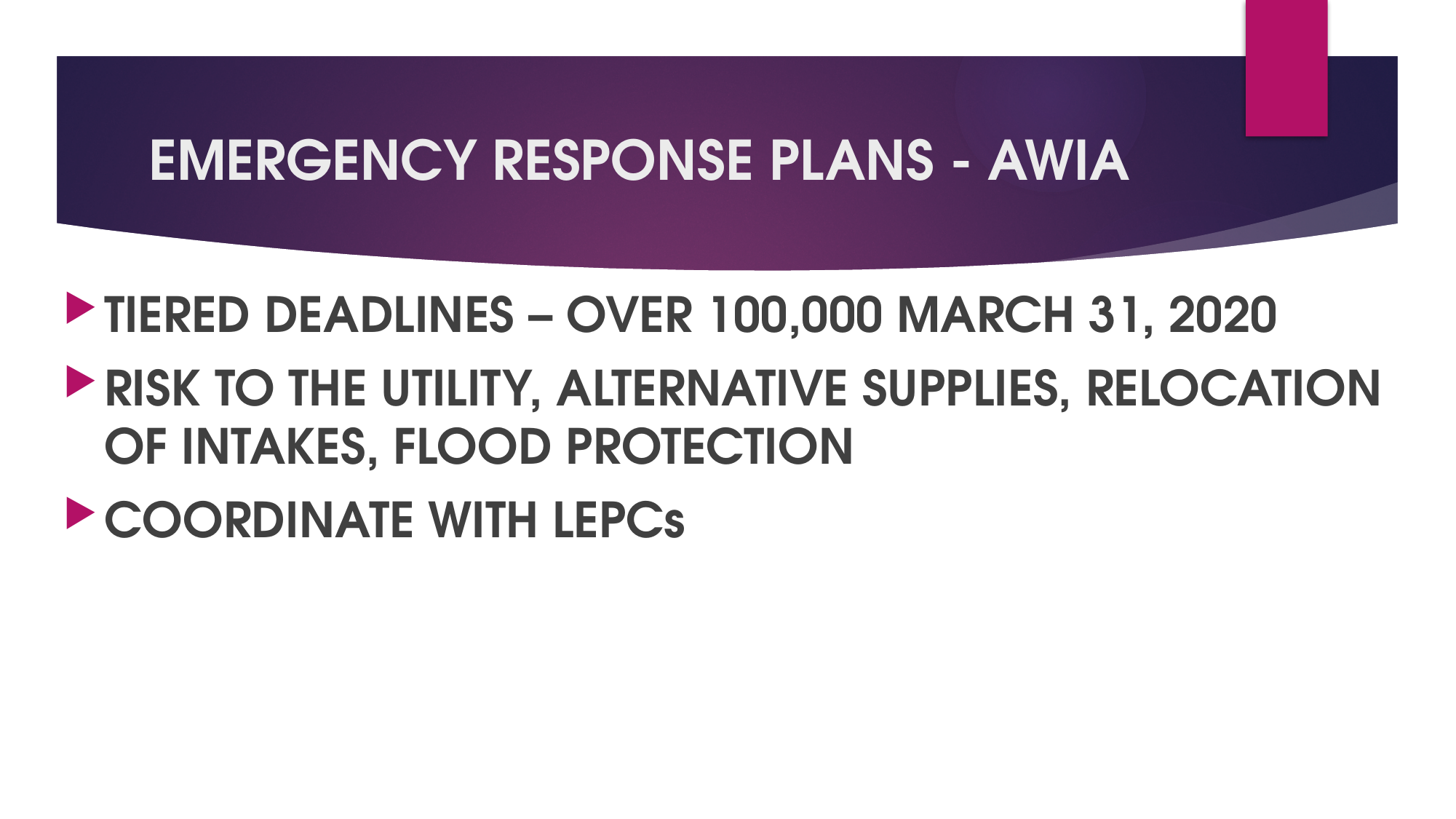

# EMERGENCY RESPONSE PLANS - AWIA
TIERED DEADLINES – OVER 100,000 MARCH 31, 2020
RISK TO THE UTILITY, ALTERNATIVE SUPPLIES, RELOCATION OF INTAKES, FLOOD PROTECTION
COORDINATE WITH LEPCs